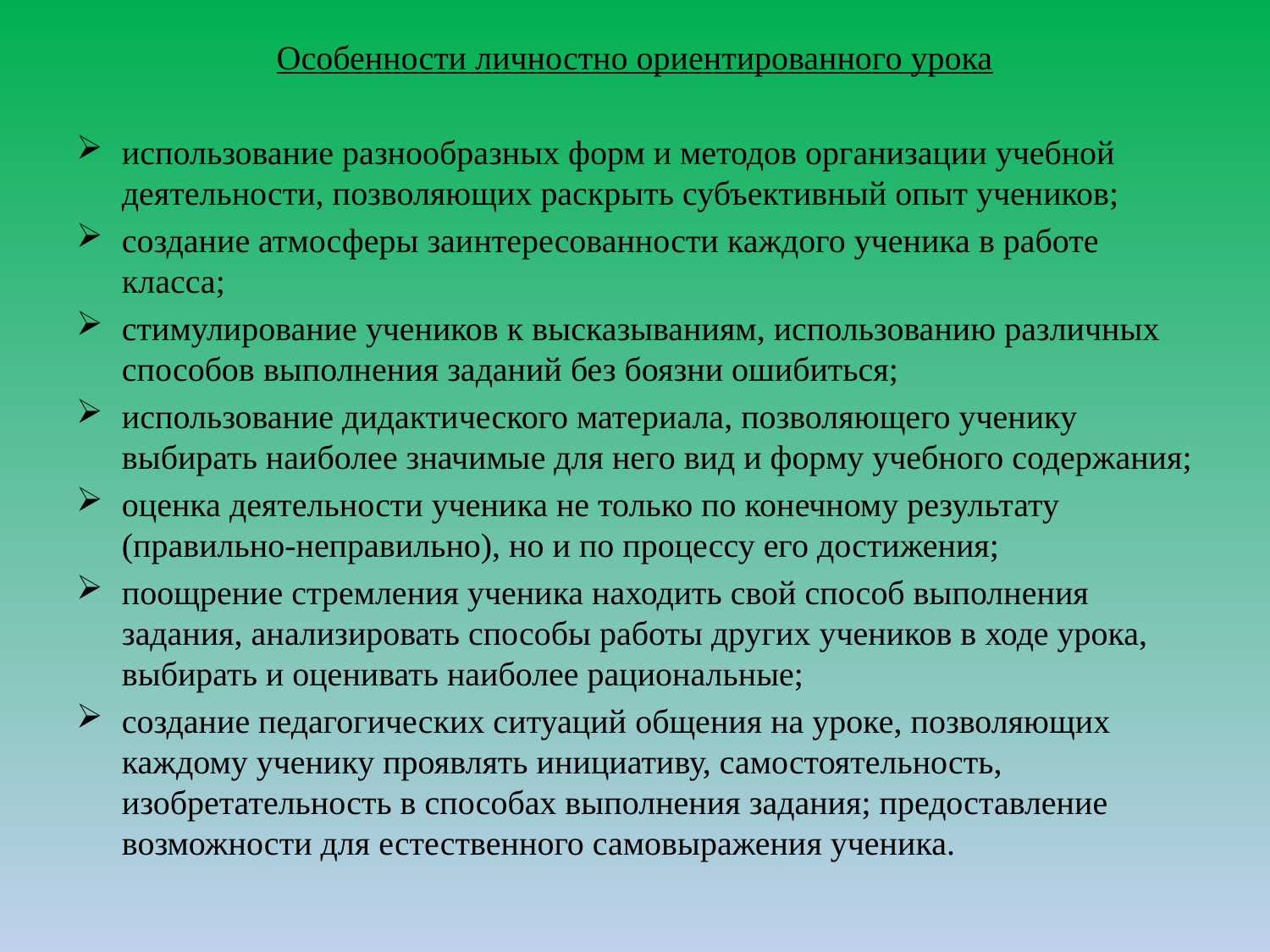

Особенности личностно ориентированного урока

использование разнообразных форм и методов организации учебной деятельности, позволяющих раскрыть субъективный опыт учеников;
создание атмосферы заинтересованности каждого ученика в работе класса;
стимулирование учеников к высказываниям, использованию различных способов выполнения заданий без боязни ошибиться;
использование дидактического материала, позволяющего ученику выбирать наиболее значимые для него вид и форму учебного содержания;
оценка деятельности ученика не только по конечному результату (правильно-неправильно), но и по процессу его достижения;
поощрение стремления ученика находить свой способ выполнения задания, анализировать способы работы других учеников в ходе урока, выбирать и оценивать наиболее рациональные;
создание педагогических ситуаций общения на уроке, позволяющих каждому ученику проявлять инициативу, самостоятельность, изобретательность в способах выполнения задания; предоставление возможности для естественного самовыражения ученика.

#